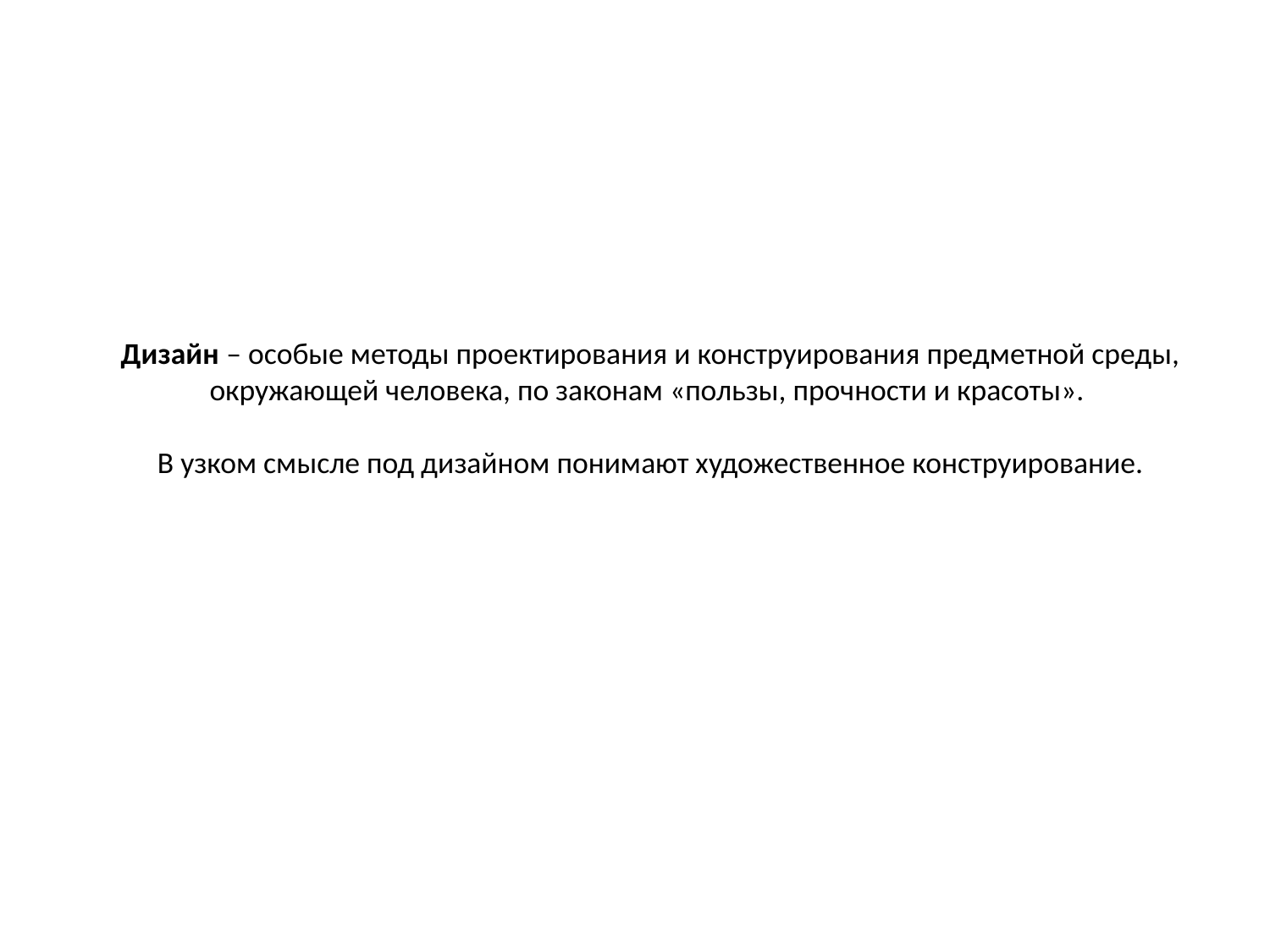

# Дизайн – особые методы проектирования и конструирования предметной среды, окружающей человека, по законам «пользы, прочности и красоты». В узком смысле под дизайном понимают художественное конструирование.